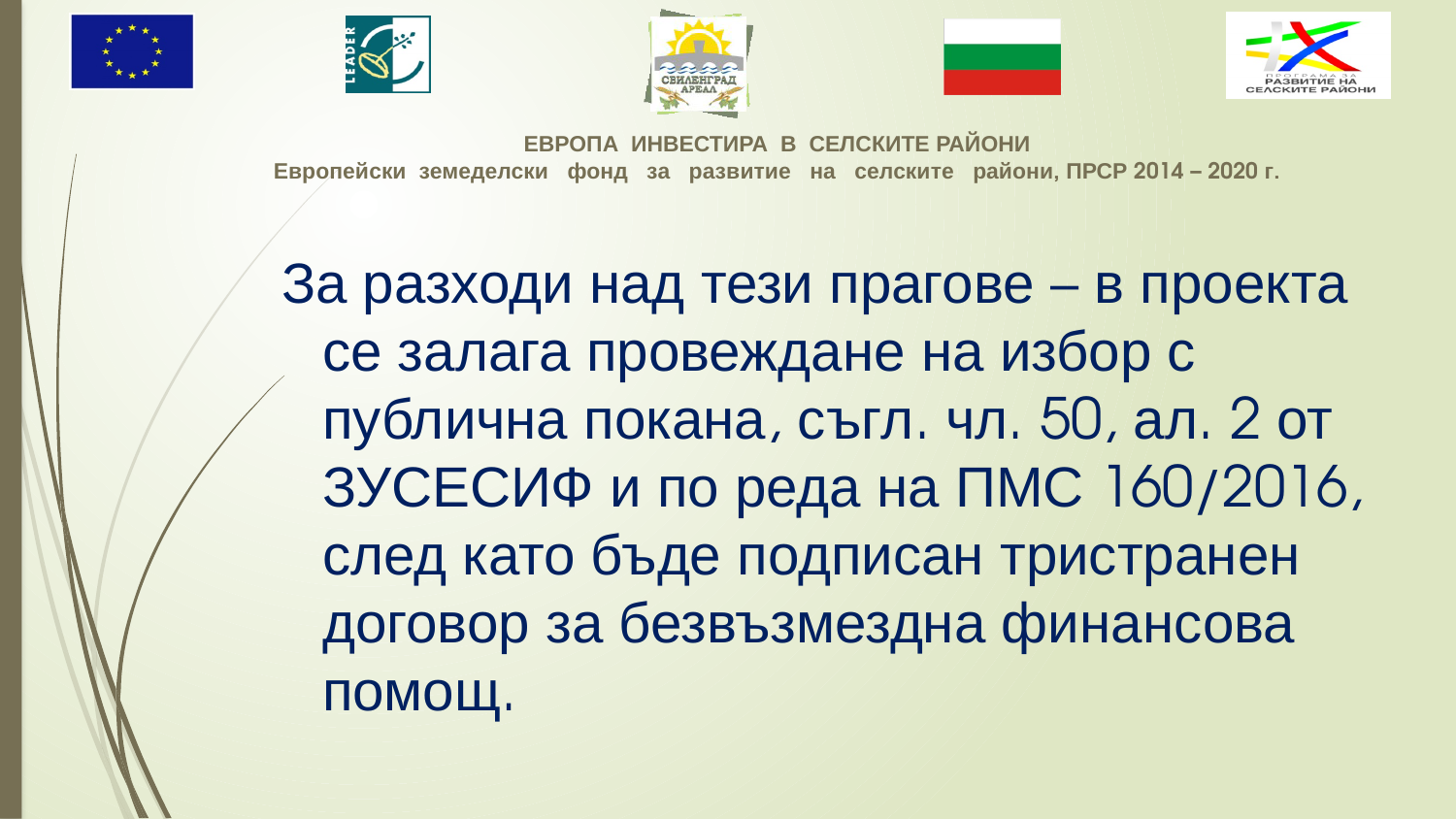

За разходи над тези прагове – в проекта се залага провеждане на избор с публична покана, съгл. чл. 50, ал. 2 от ЗУСЕСИФ и по реда на ПМС 160/2016, след като бъде подписан тристранен договор за безвъзмездна финансова помощ.